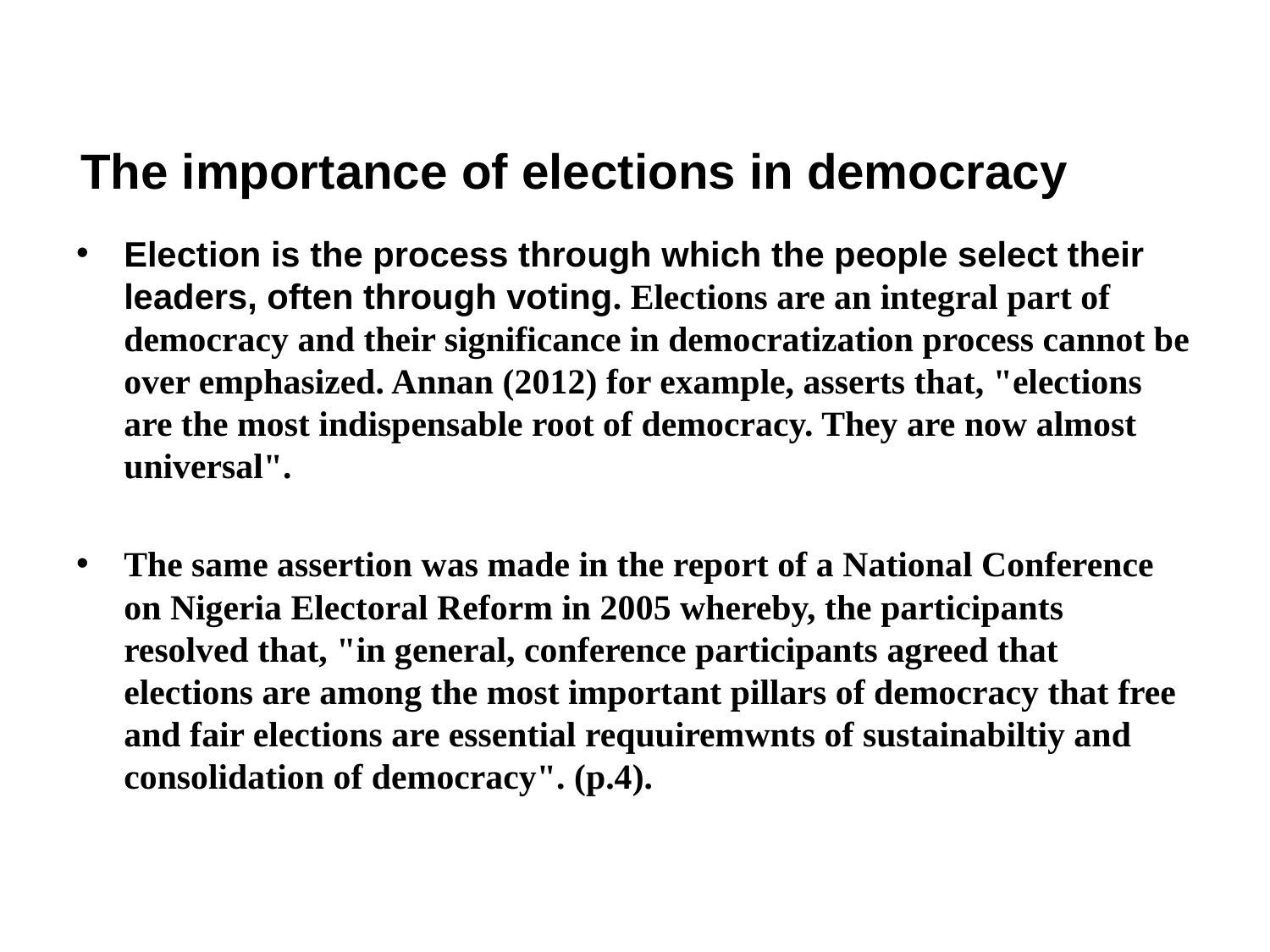

# The importance of elections in democracy
Election is the process through which the people select their leaders, often through voting. Elections are an integral part of democracy and their significance in democratization process cannot be over emphasized. Annan (2012) for example, asserts that, "elections are the most indispensable root of democracy. They are now almost universal".

The same assertion was made in the report of a National Conference on Nigeria Electoral Reform in 2005 whereby, the participants resolved that, "in general, conference participants agreed that elections are among the most important pillars of democracy that free and fair elections are essential requuiremwnts of sustainabiltiy and consolidation of democracy". (p.4).